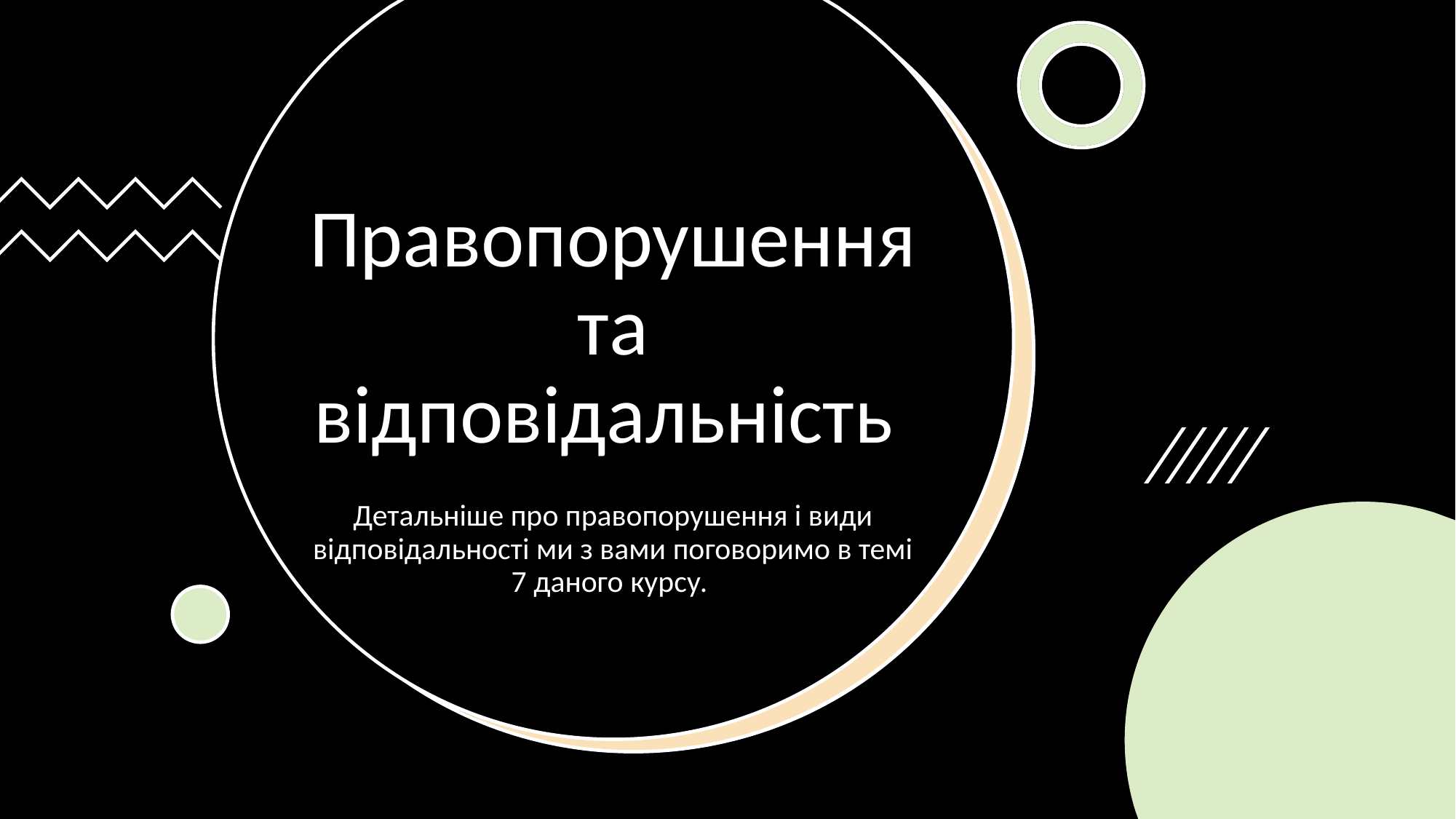

# Правопорушення та відповідальність

Детальніше про правопорушення і види відповідальності ми з вами поговоримо в темі 7 даного курсу.